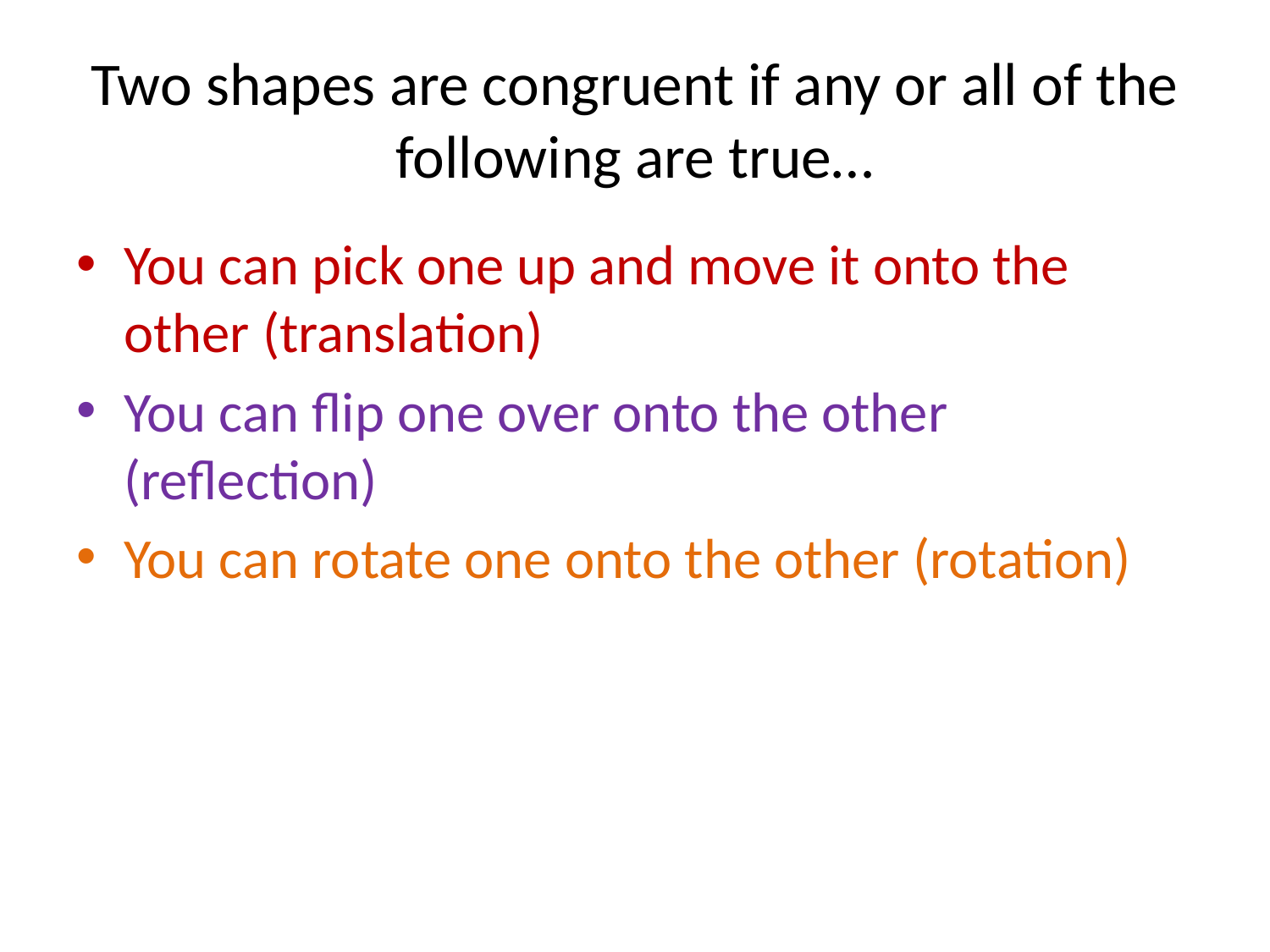

# Two shapes are congruent if any or all of the following are true…
You can pick one up and move it onto the other (translation)
You can flip one over onto the other (reflection)
You can rotate one onto the other (rotation)